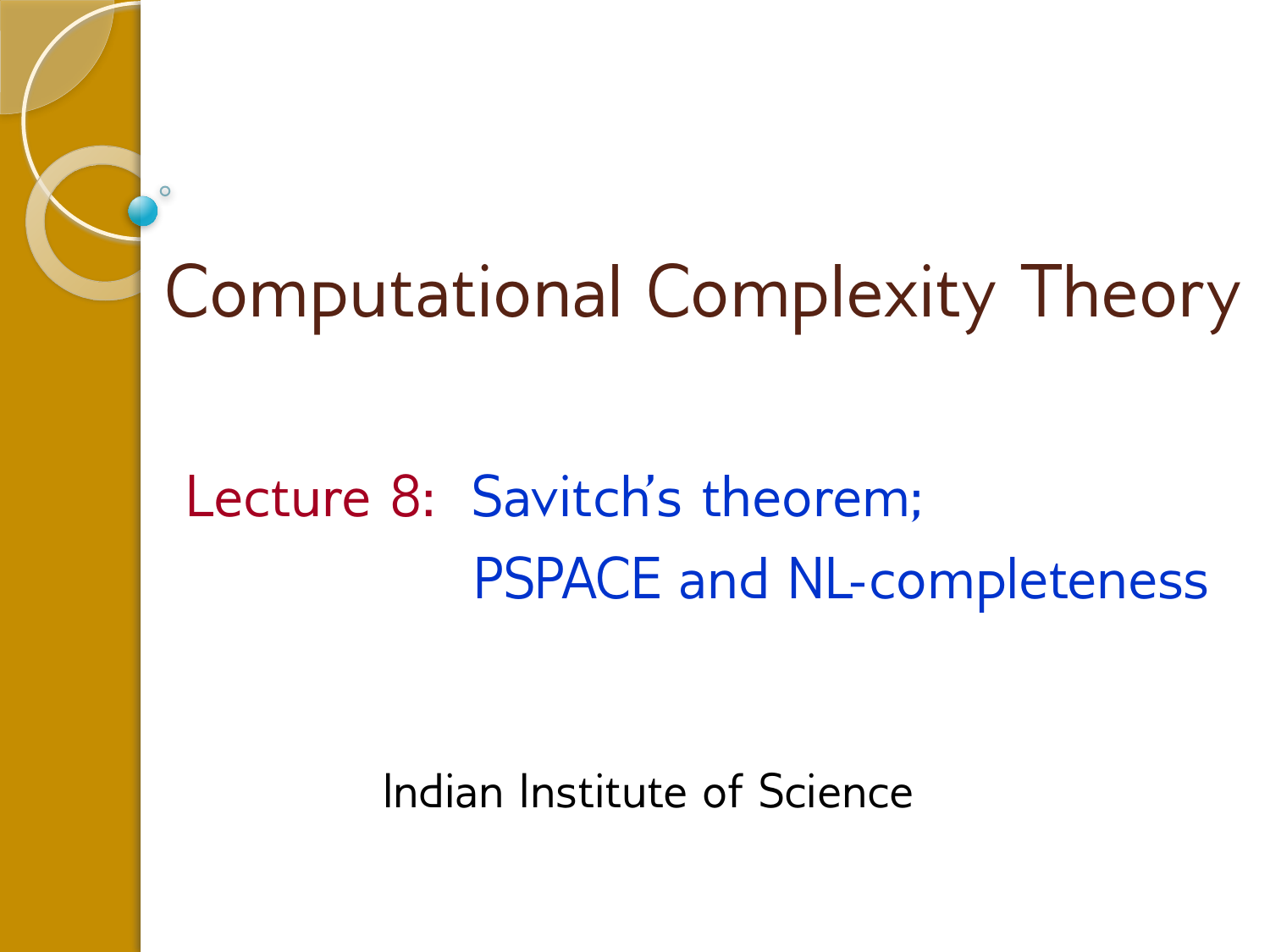

# Computational Complexity Theory

Lecture 8:  Savitch’s theorem;
                PSPACE and NL-completeness

Indian Institute of Science